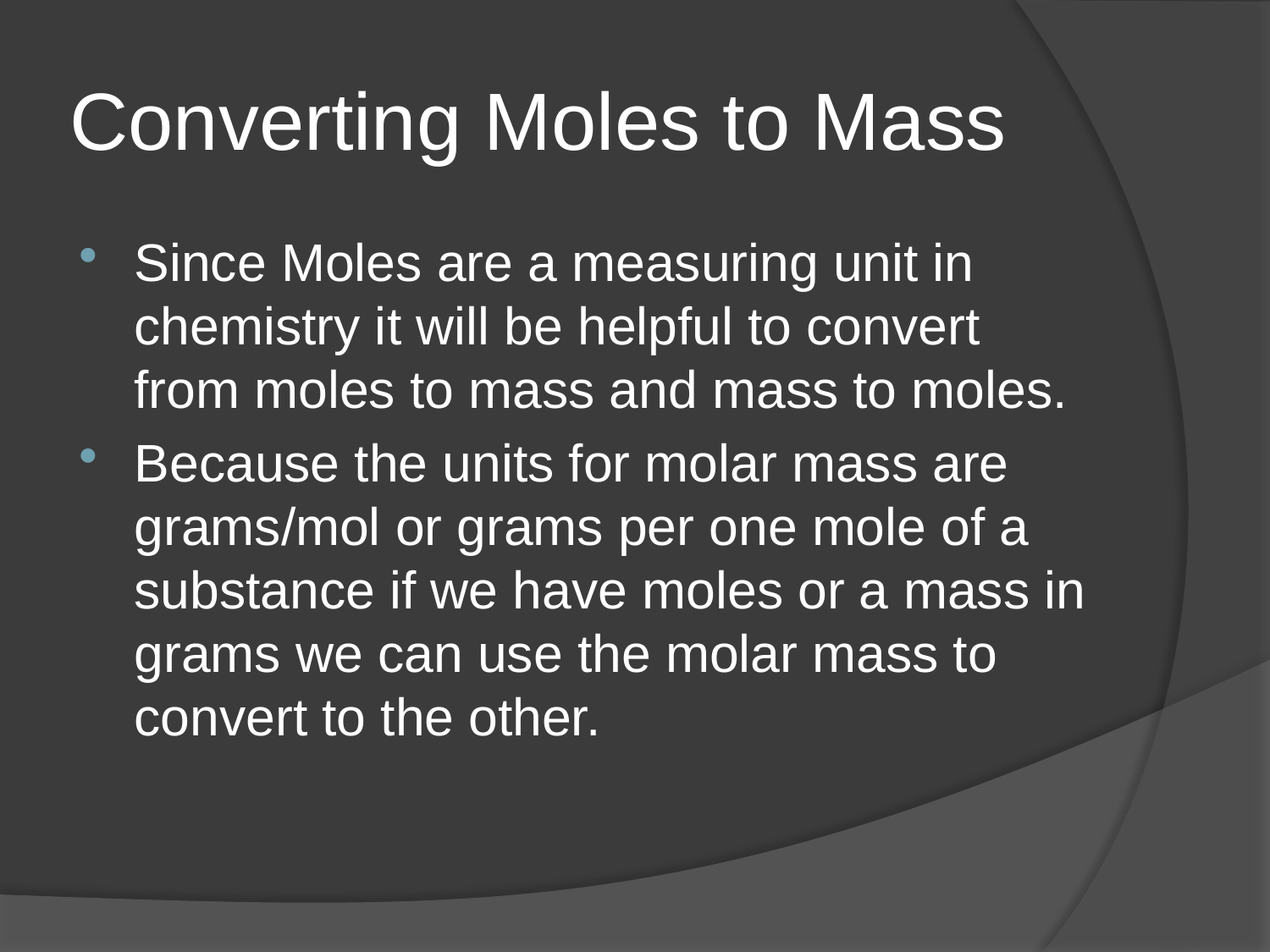

# Converting Moles to Mass
Since Moles are a measuring unit in chemistry it will be helpful to convert from moles to mass and mass to moles.
Because the units for molar mass are grams/mol or grams per one mole of a substance if we have moles or a mass in grams we can use the molar mass to convert to the other.